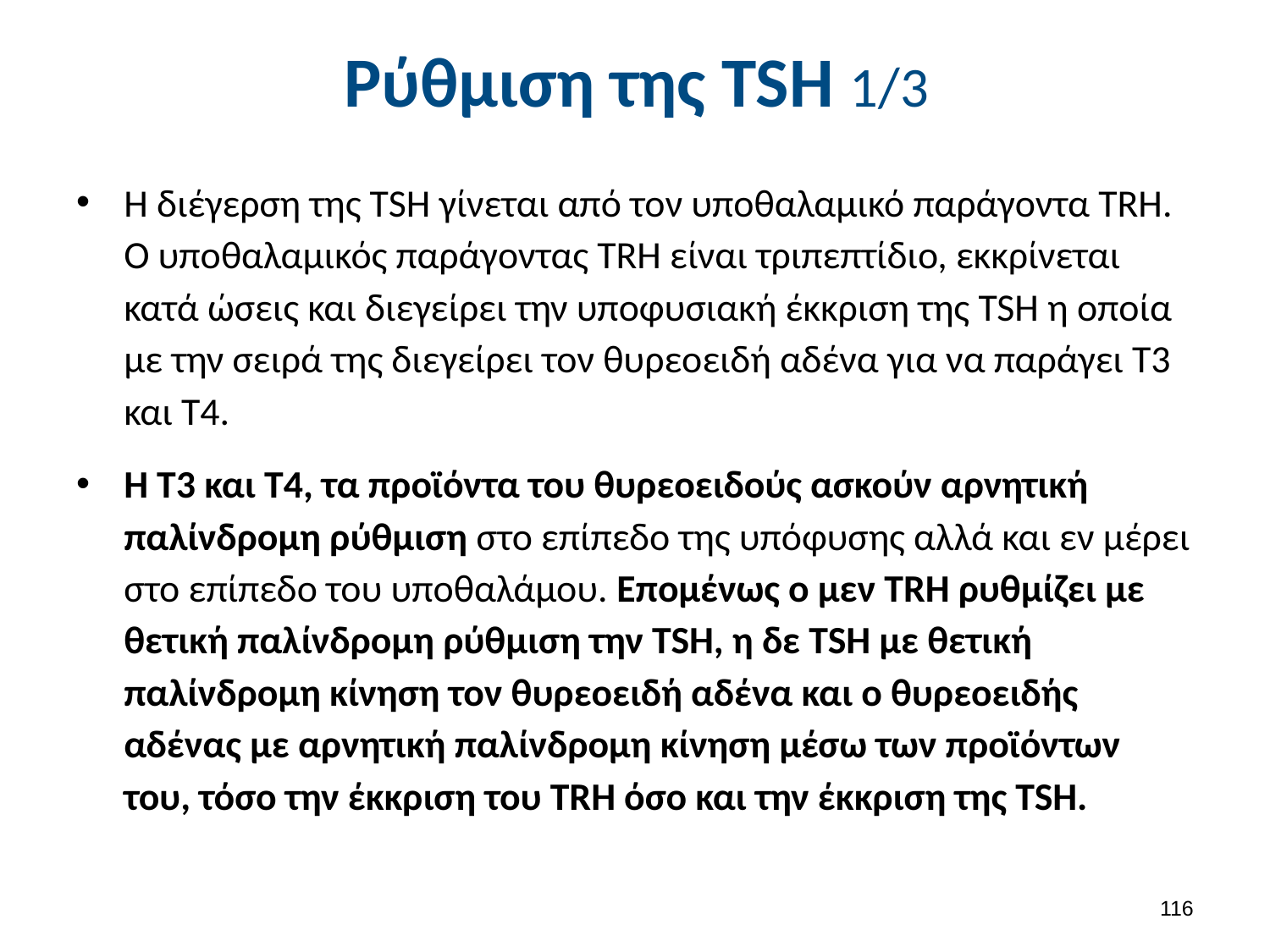

# Ρύθμιση της TSH 1/3
Η διέγερση της TSH γίνεται από τον υποθαλαμικό παράγοντα TRH. Ο υποθαλαμικός παράγοντας TRH είναι τριπεπτίδιο, εκκρίνεται κατά ώσεις και διεγείρει την υποφυσιακή έκκριση της TSH η οποία με την σειρά της διεγείρει τον θυρεοειδή αδένα για να παράγει Τ3 και Τ4.
Η Τ3 και Τ4, τα προϊόντα του θυρεοειδούς ασκούν αρνητική παλίνδρομη ρύθμιση στο επίπεδο της υπόφυσης αλλά και εν μέρει στο επίπεδο του υποθαλάμου. Επομένως ο μεν TRH ρυθμίζει με θετική παλίνδρομη ρύθμιση την TSH, η δε TSH με θετική παλίνδρομη κίνηση τον θυρεοειδή αδένα και ο θυρεοειδής αδένας με αρνητική παλίνδρομη κίνηση μέσω των προϊόντων του, τόσο την έκκριση του TRH όσο και την έκκριση της TSH.
116